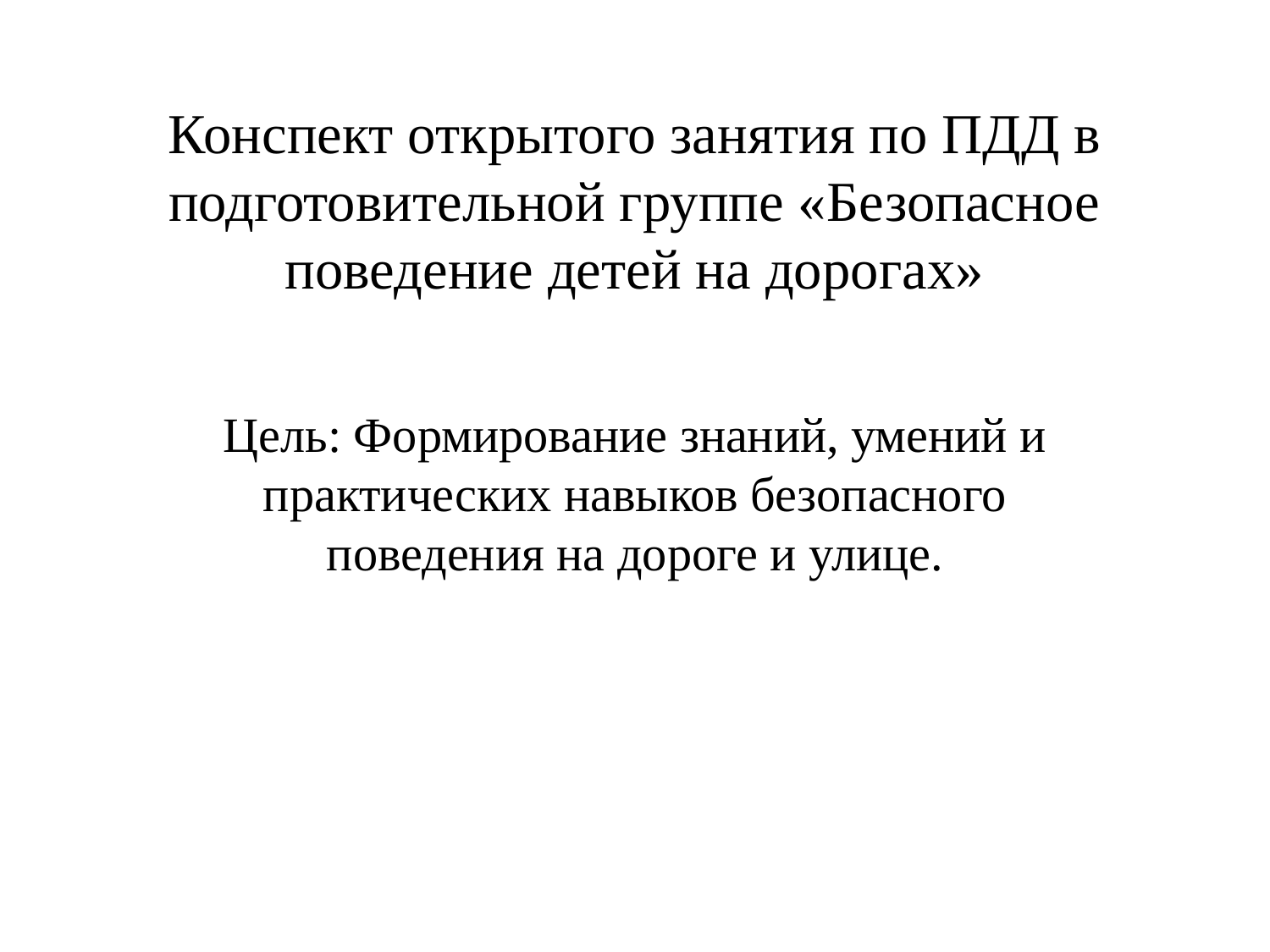

# Конспект открытого занятия по ПДД в подготовительной группе «Безопасное поведение детей на дорогах»
Цель: Формирование знаний, умений и практических навыков безопасного поведения на дороге и улице.